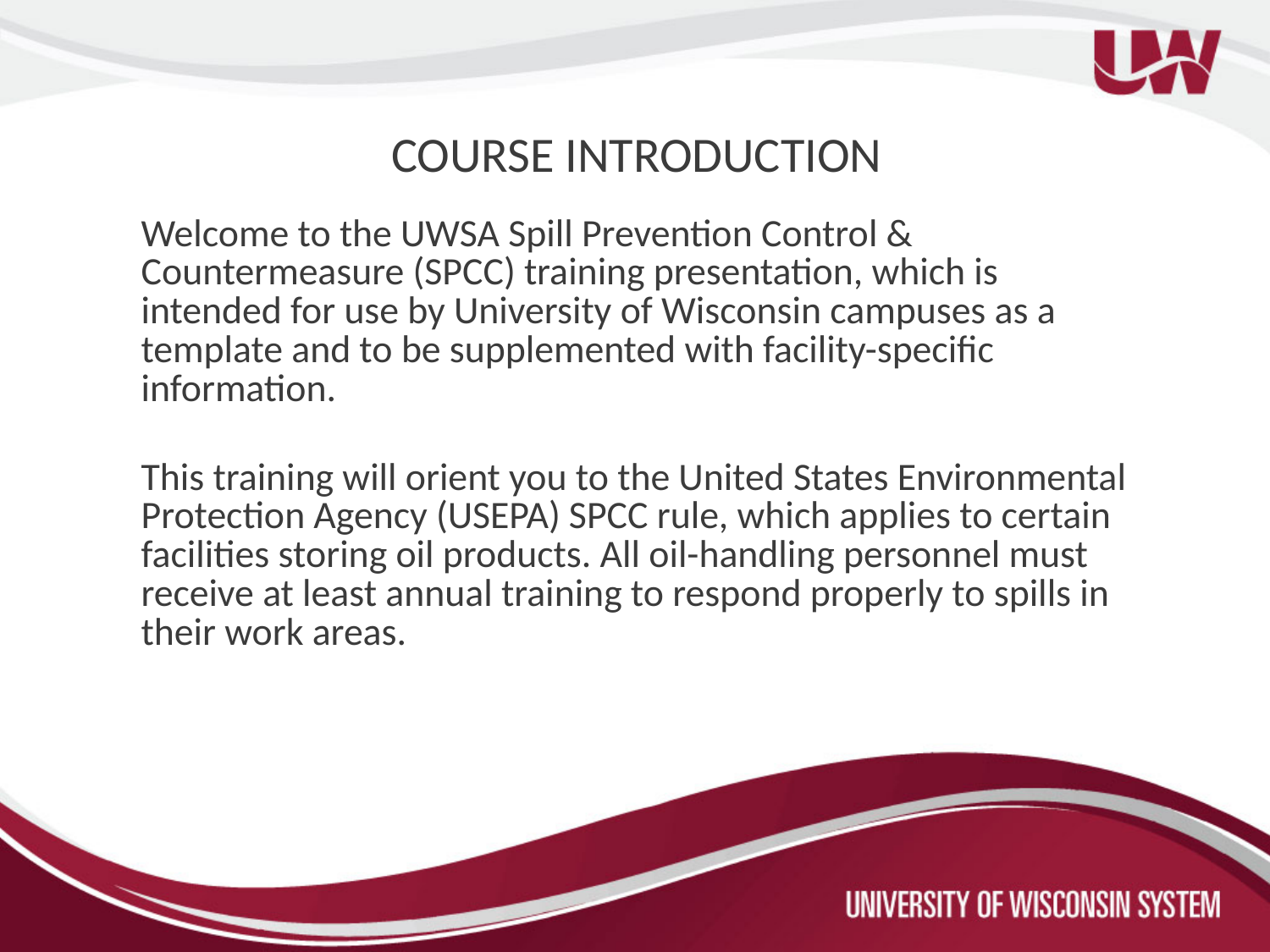

# COURSE INTRODUCTION
Welcome to the UWSA Spill Prevention Control & Countermeasure (SPCC) training presentation, which is intended for use by University of Wisconsin campuses as a template and to be supplemented with facility-specific information.

This training will orient you to the United States Environmental Protection Agency (USEPA) SPCC rule, which applies to certain facilities storing oil products. All oil-handling personnel must receive at least annual training to respond properly to spills in their work areas.